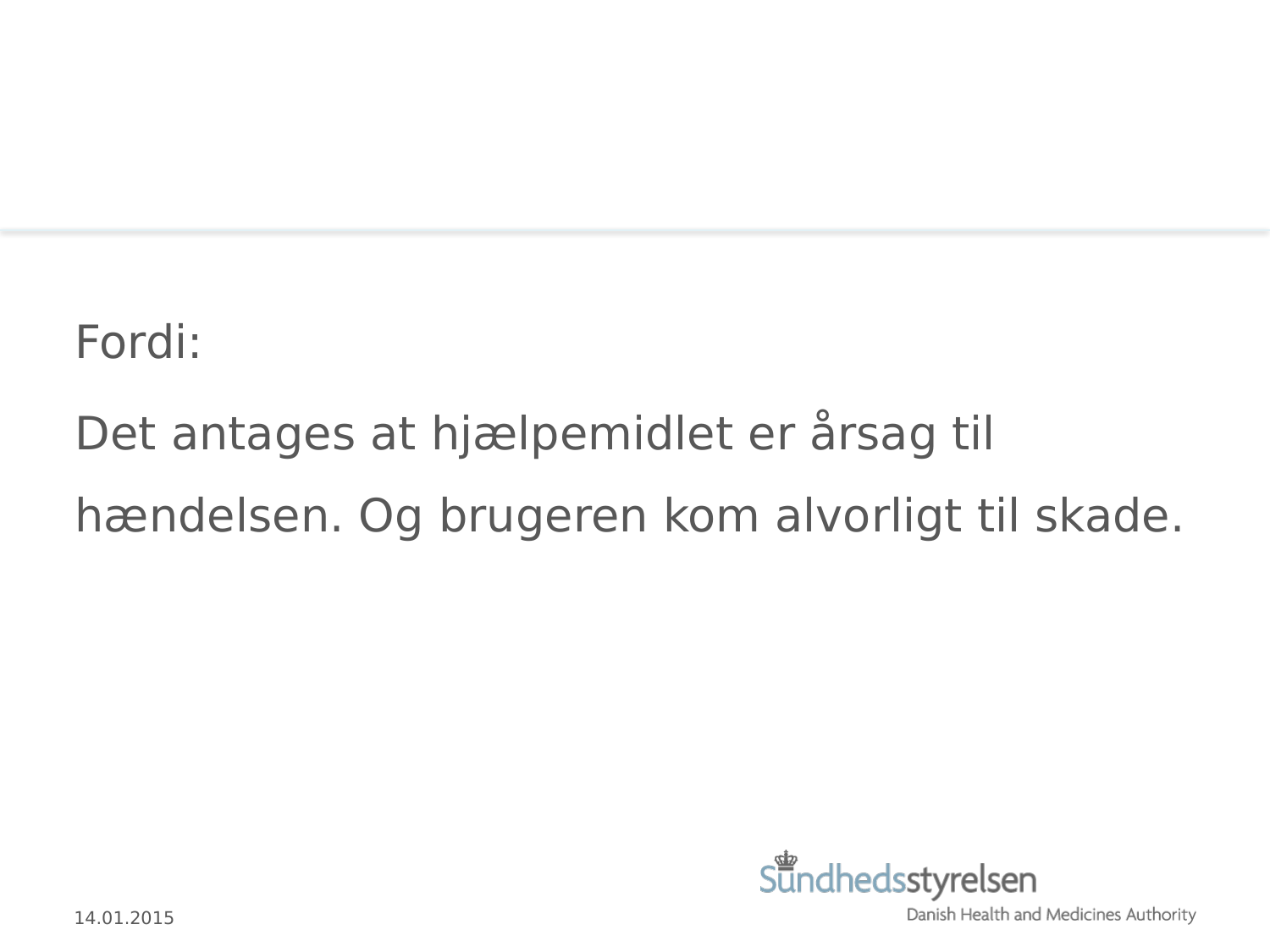

Fordi:
Det antages at hjælpemidlet er årsag til hændelsen. Og brugeren kom alvorligt til skade.

14.01.2015